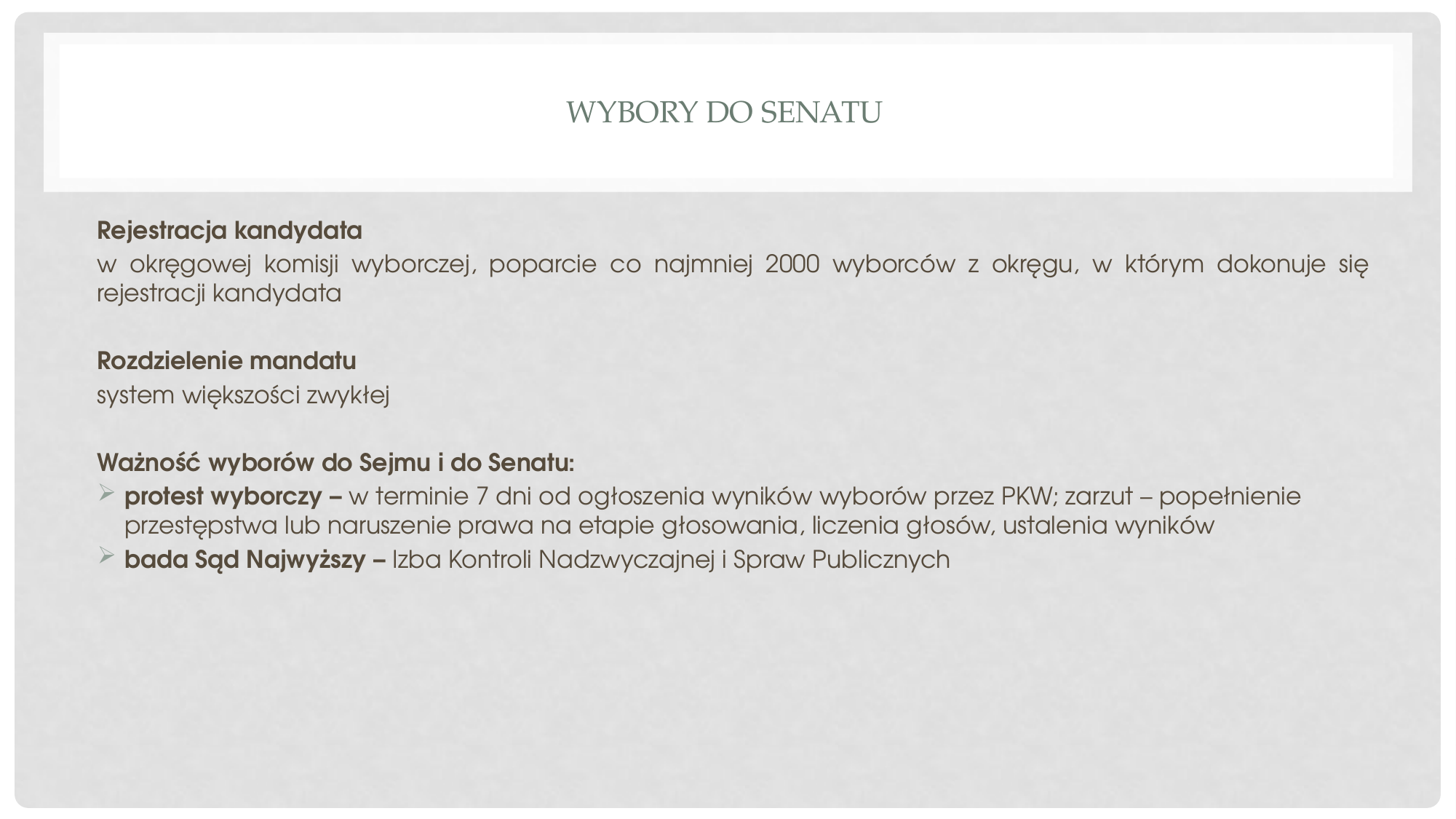

# Wybory do Senatu
Rejestracja kandydata
w okręgowej komisji wyborczej, poparcie co najmniej 2000 wyborców z okręgu, w którym dokonuje się rejestracji kandydata

Rozdzielenie mandatu
system większości zwykłej

Ważność wyborów do Sejmu i do Senatu:
protest wyborczy – w terminie 7 dni od ogłoszenia wyników wyborów przez PKW; zarzut – popełnienie przestępstwa lub naruszenie prawa na etapie głosowania, liczenia głosów, ustalenia wyników
bada Sąd Najwyższy – Izba Kontroli Nadzwyczajnej i Spraw Publicznych